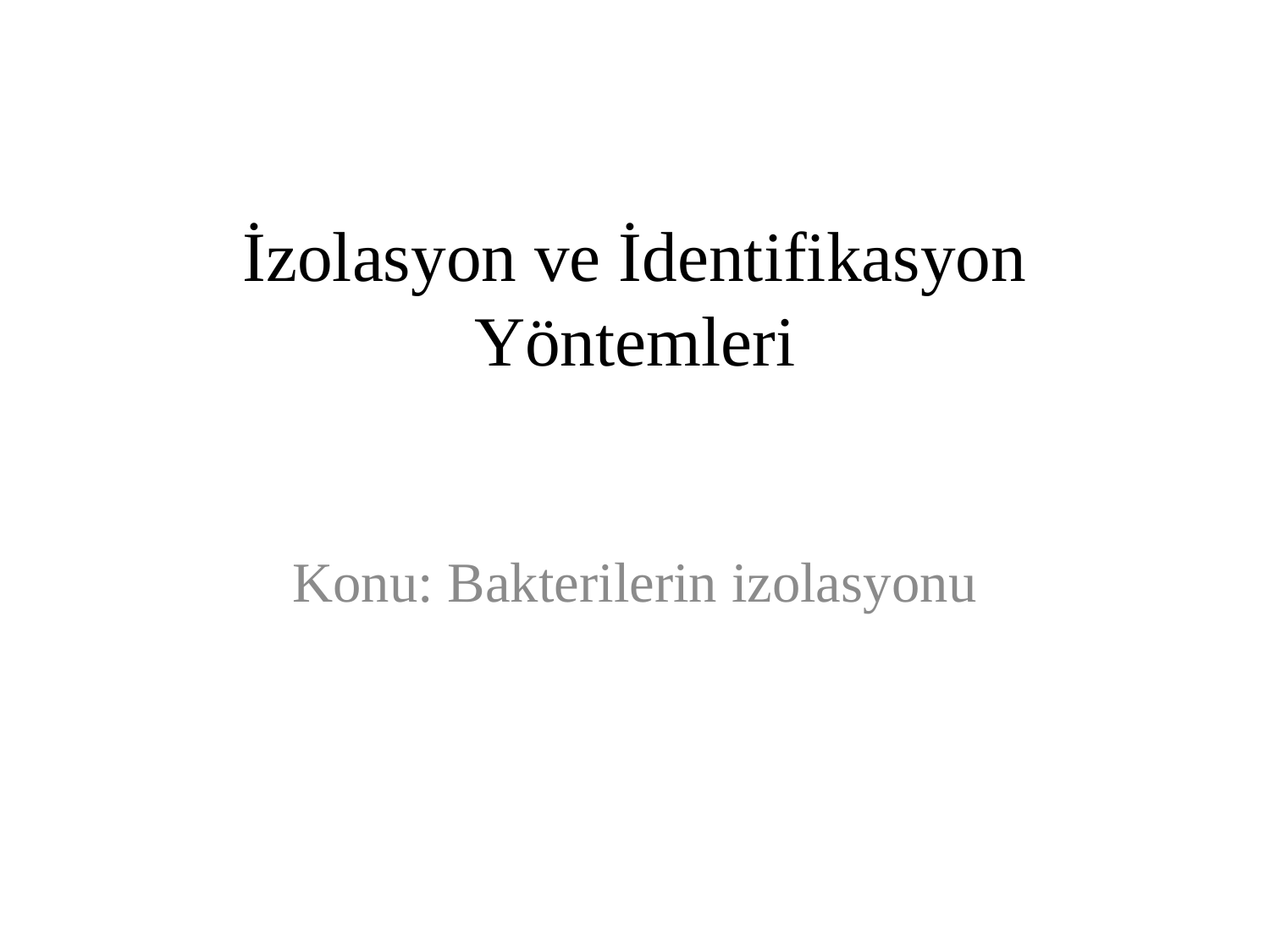

# İzolasyon ve İdentifikasyon Yöntemleri
Konu: Bakterilerin izolasyonu